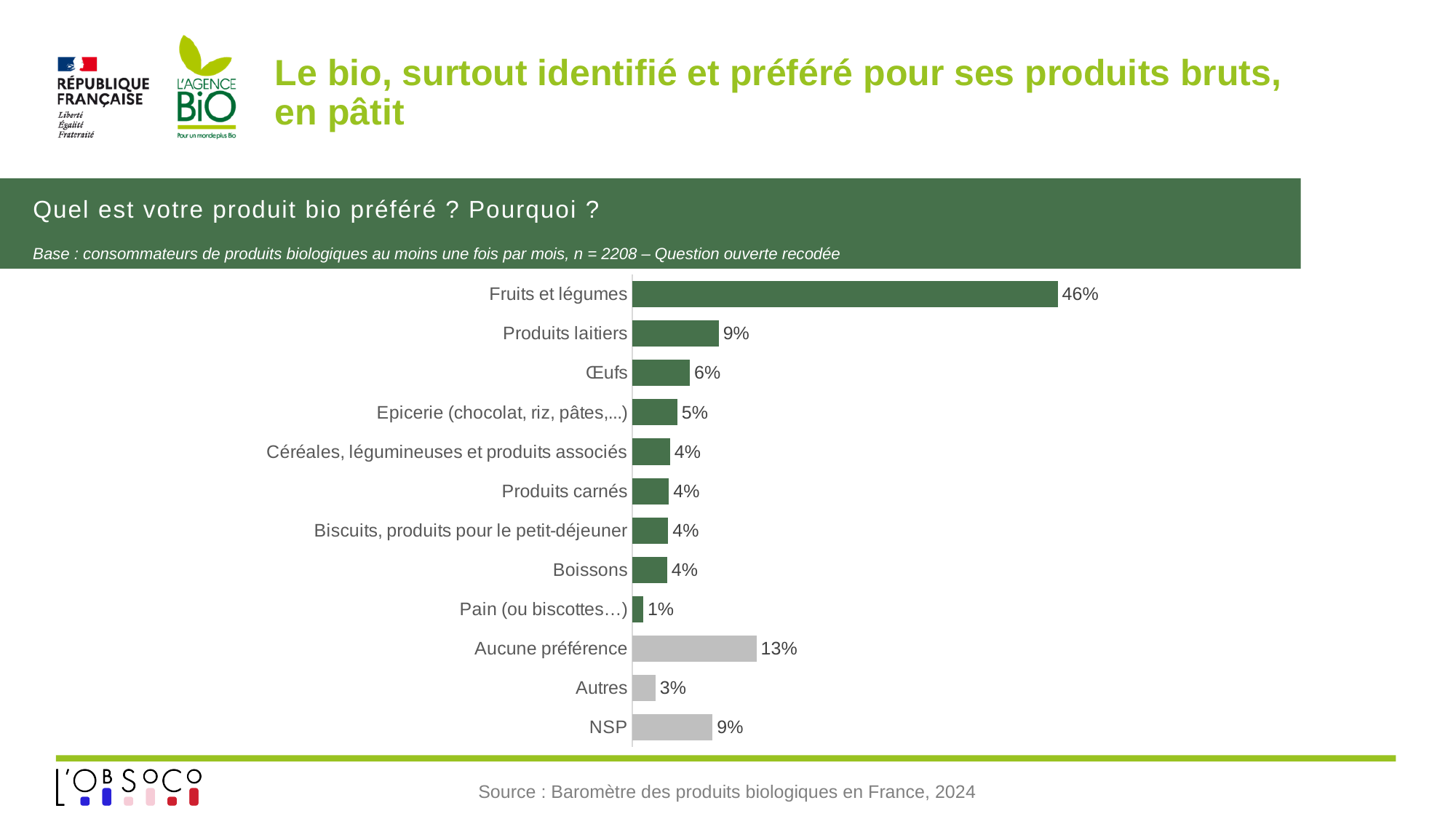

# Le bio, surtout identifié et préféré pour ses produits bruts, en pâtit
Quel est votre produit bio préféré ? Pourquoi ?
Base : consommateurs de produits biologiques au moins une fois par mois, n = 2208 – Question ouverte recodée

### Chart

| Category | Série 1 |
|---|---|
| NSP | 0.08656893421661574 |
| Autres | 0.025130337318712857 |
| Aucune préférence | 0.13377088954801403 |
| Pain (ou biscottes…) | 0.01198064341400667 |
| Boissons | 0.0376968284119221 |
| Biscuits, produits pour le petit-déjeuner | 0.038879770427651436 |
| Produits carnés | 0.03969533202719118 |
| Céréales, légumineuses et produits associés | 0.04086647907638798 |
| Epicerie (chocolat, riz, pâtes,...) | 0.04869172242352427 |
| Œufs | 0.06221235101450374 |
| Produits laitiers | 0.09323775180264122 |
| Fruits et légumes | 0.4577917419394894 |